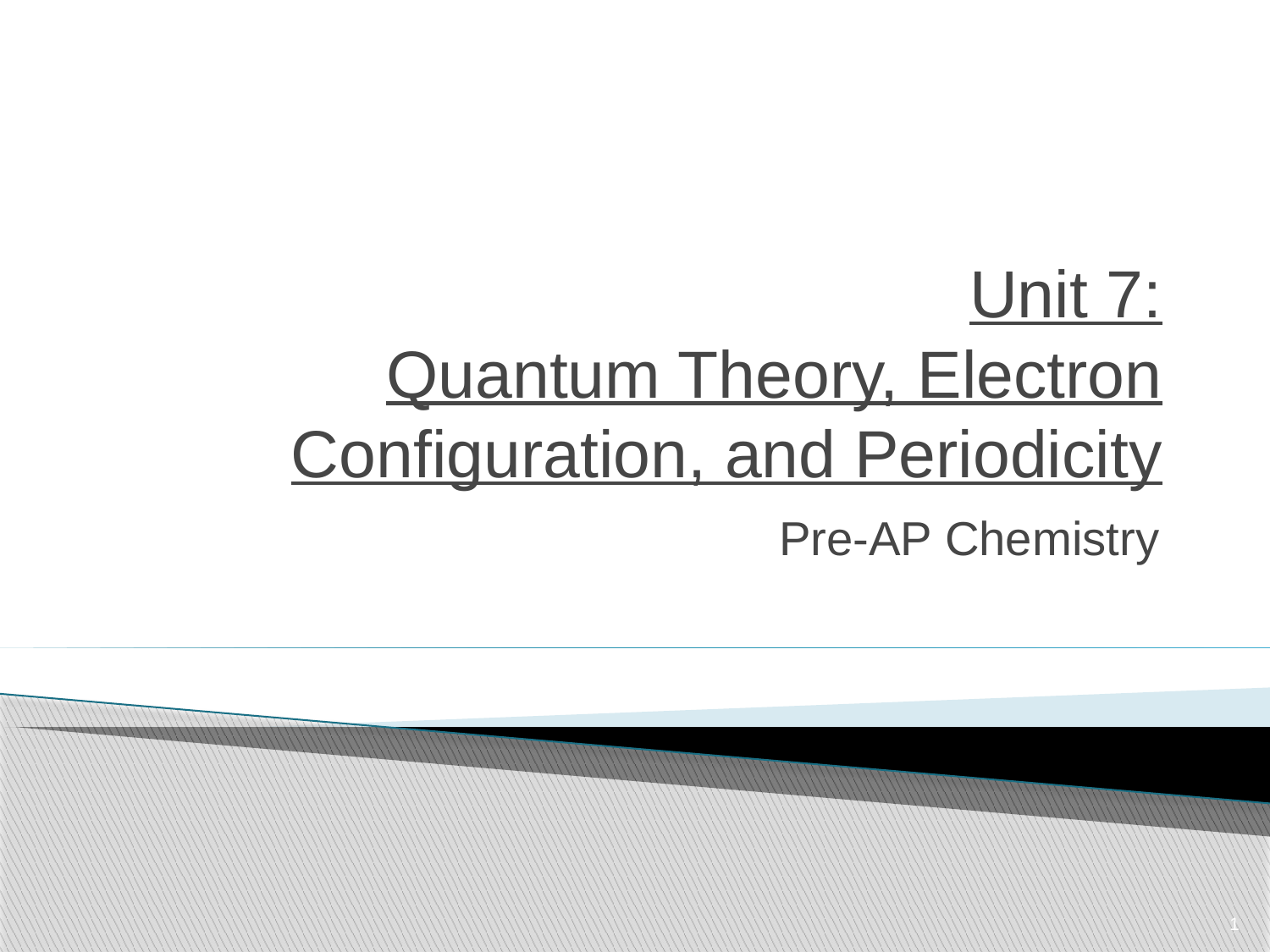

# Unit 7: Quantum Theory, Electron Configuration, and Periodicity
Pre-AP Chemistry
1